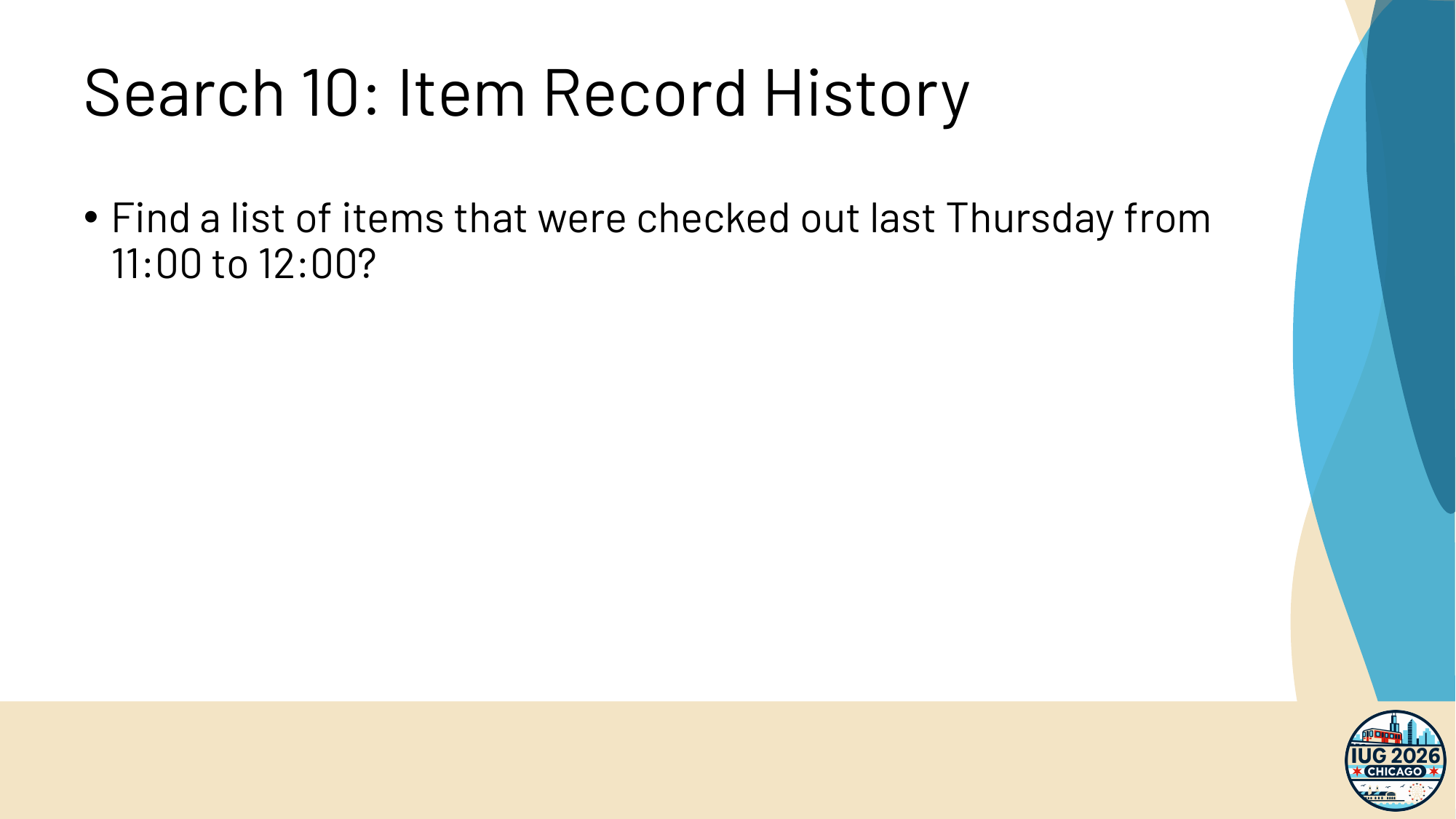

# Search 10: Item Record History
Find a list of items that were checked out last Thursday from 11:00 to 12:00?